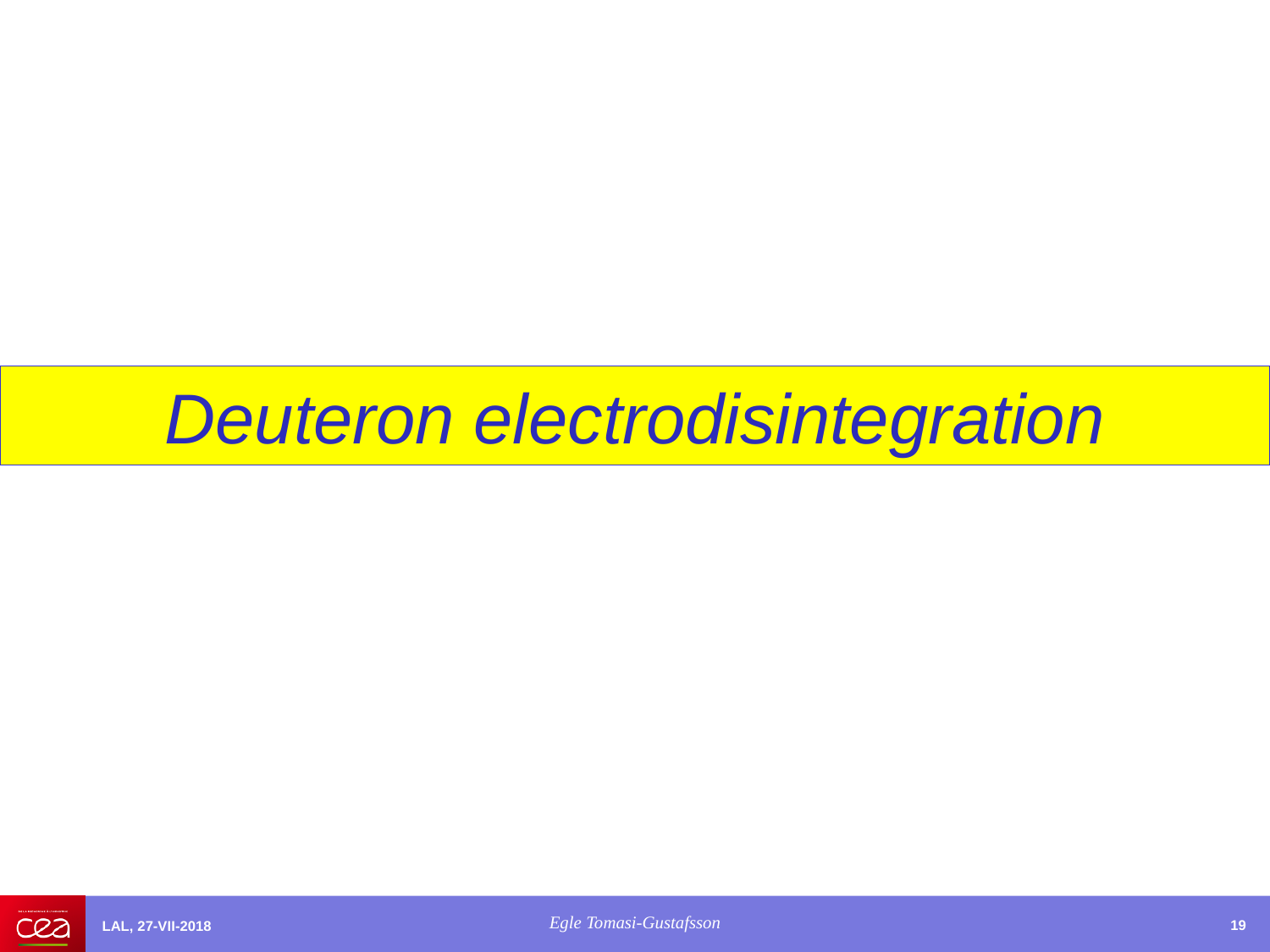

#
Deuteron electrodisintegration
Egle Tomasi-Gustafsson
LAL, 27-VII-2018
19